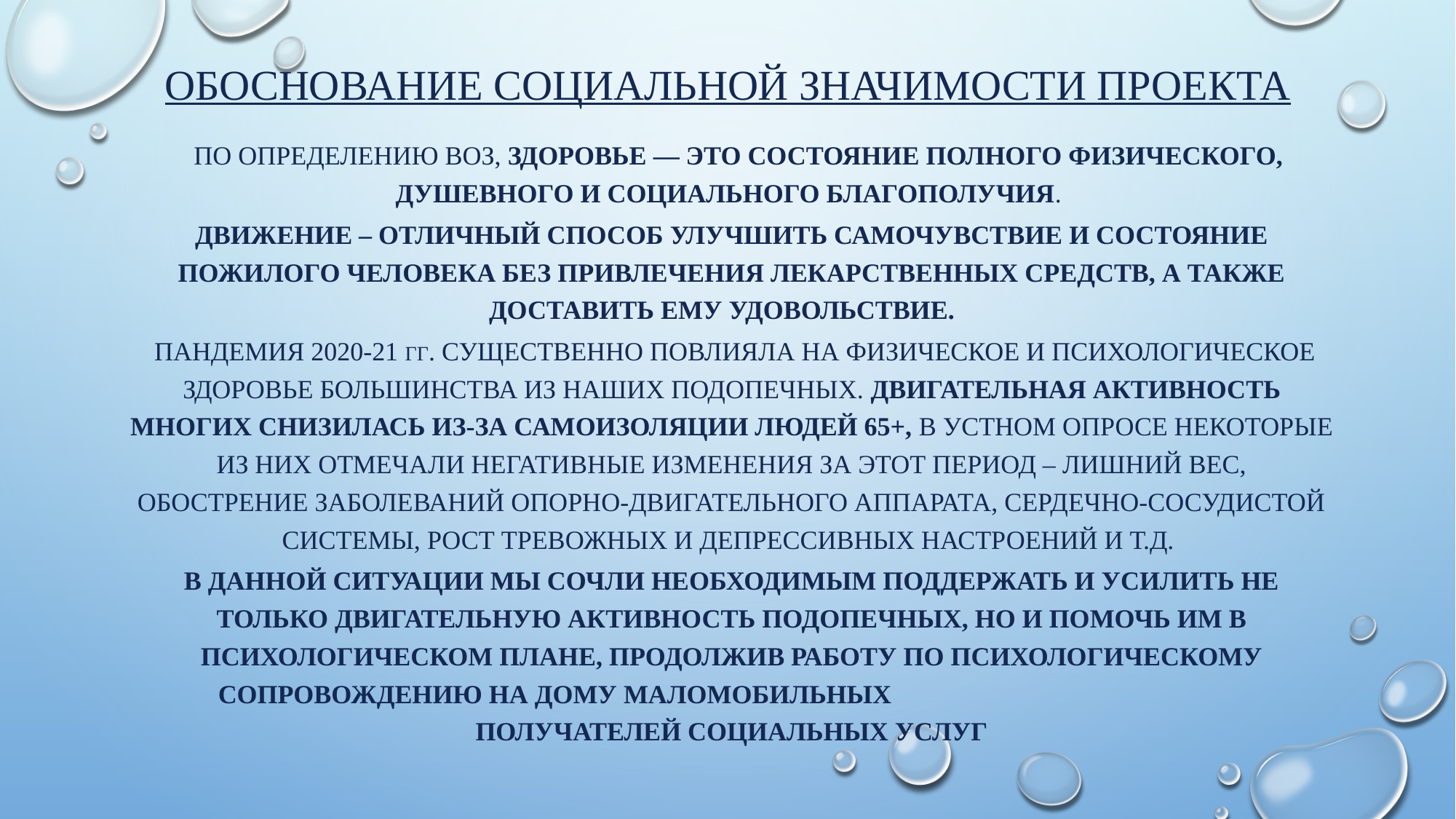

# Обоснование социальной значимости проекта
   По определению ВОЗ, здоровье — это состояние полного физического, душевного и социального благополучия.
Движение – отличный способ улучшить самочувствие и состояние пожилого человека без привлечения лекарственных средств, а также доставить ему удовольствие.
 Пандемия 2020-21 гг. существенно повлияла на физическое и психологическое здоровье большинства из наших подопечных. Двигательная активность многих снизилась из-за самоизоляции людей 65+, в устном опросе некоторые из них отмечали негативные изменения за этот период – лишний вес, обострение заболеваний опорно-двигательного аппарата, сердечно-сосудистой системы, рост тревожных и депрессивных настроений и т.д.
В данной ситуации мы сочли необходимым поддержать и усилить не только двигательную активность подопечных, но и помочь им в психологическом плане, продолжив работу по психологическому сопровождению на дому маломобильных                                                       получателей социальных услуг